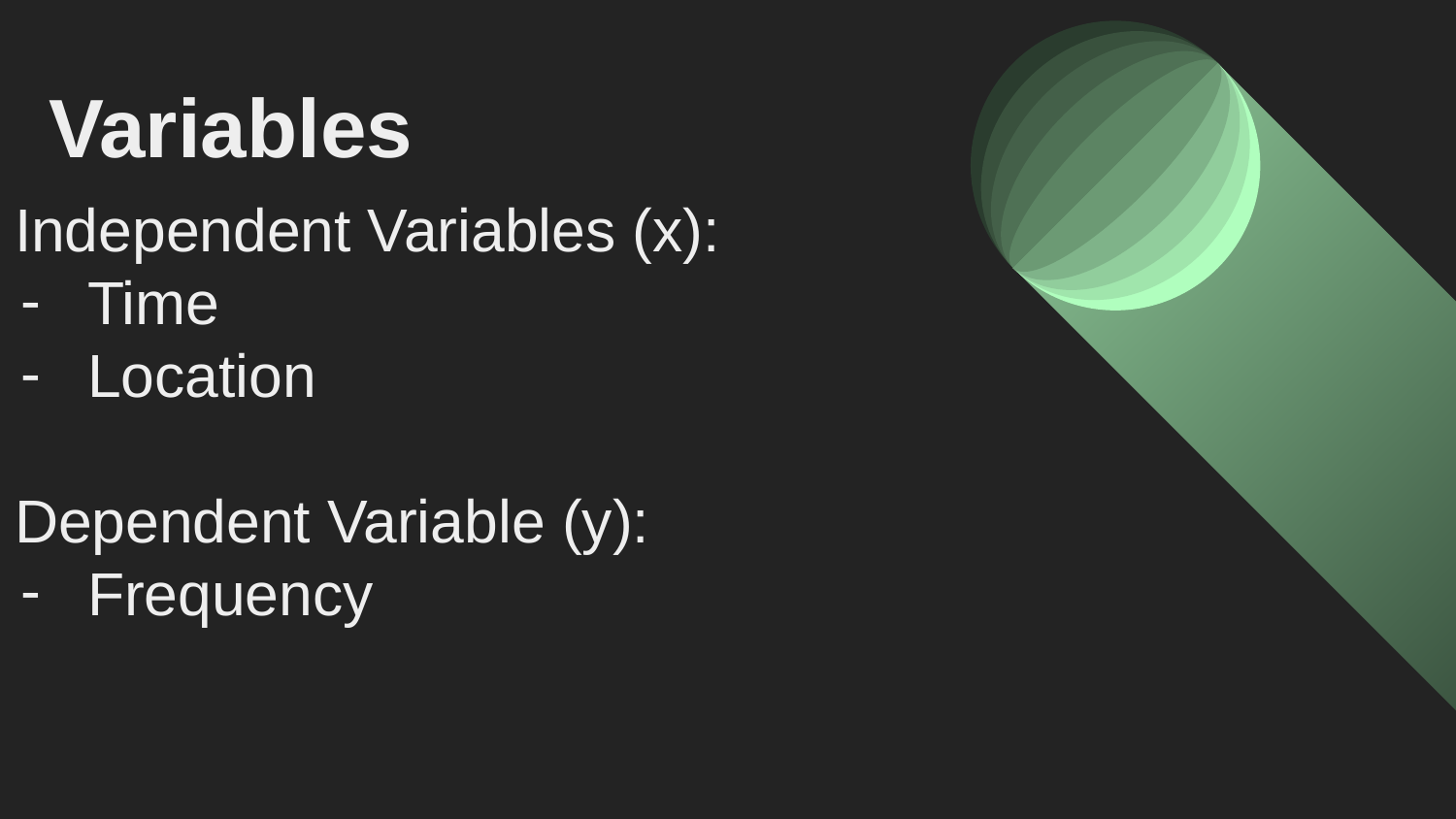

Variables
Independent Variables (x):
Time
Location

Dependent Variable (y):
Frequency